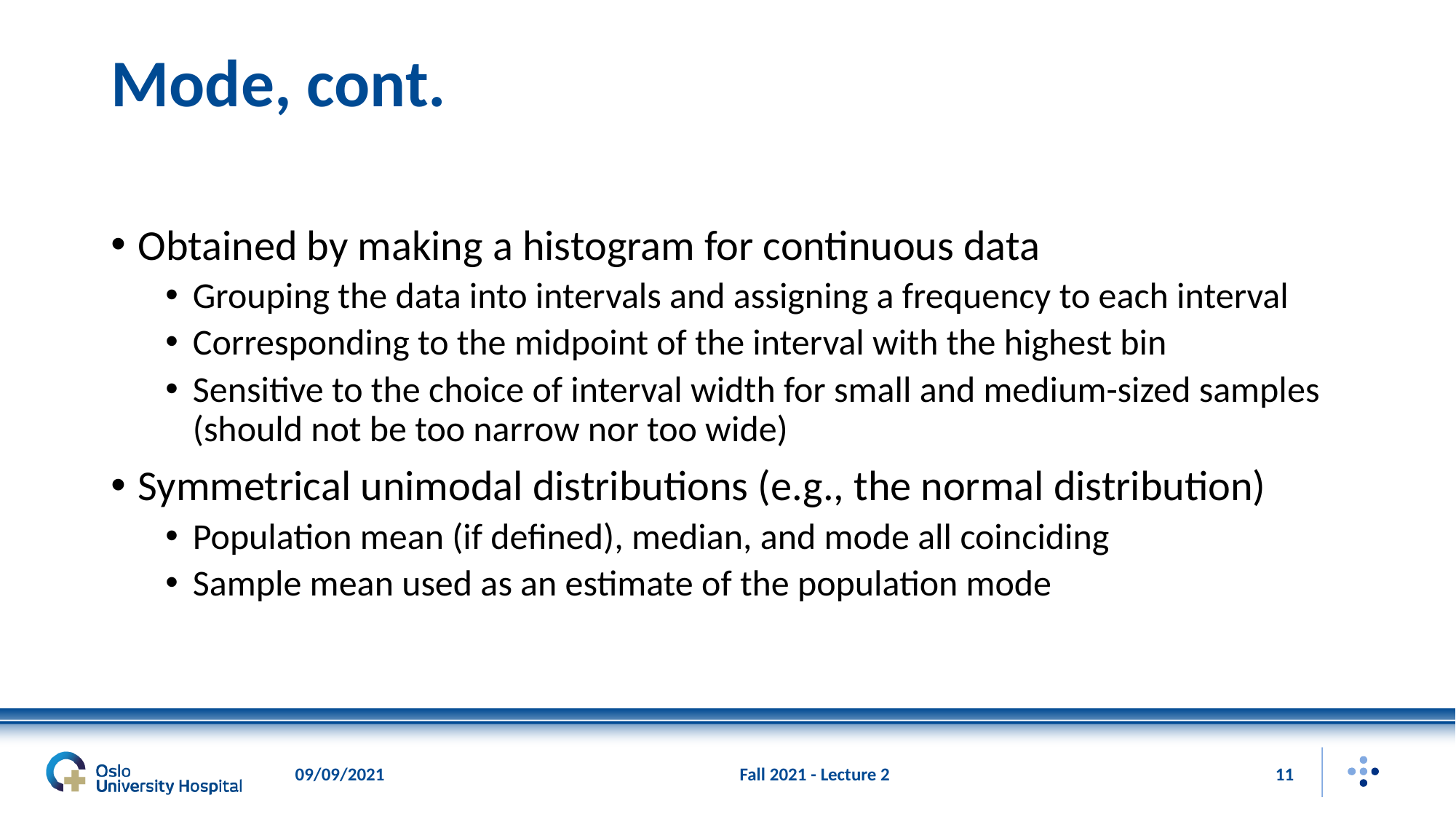

# Mode, cont.
Obtained by making a histogram for continuous data
Grouping the data into intervals and assigning a frequency to each interval
Corresponding to the midpoint of the interval with the highest bin
Sensitive to the choice of interval width for small and medium-sized samples (should not be too narrow nor too wide)
Symmetrical unimodal distributions (e.g., the normal distribution)
Population mean (if defined), median, and mode all coinciding
Sample mean used as an estimate of the population mode
09/09/2021
Fall 2021 - Lecture 2
11